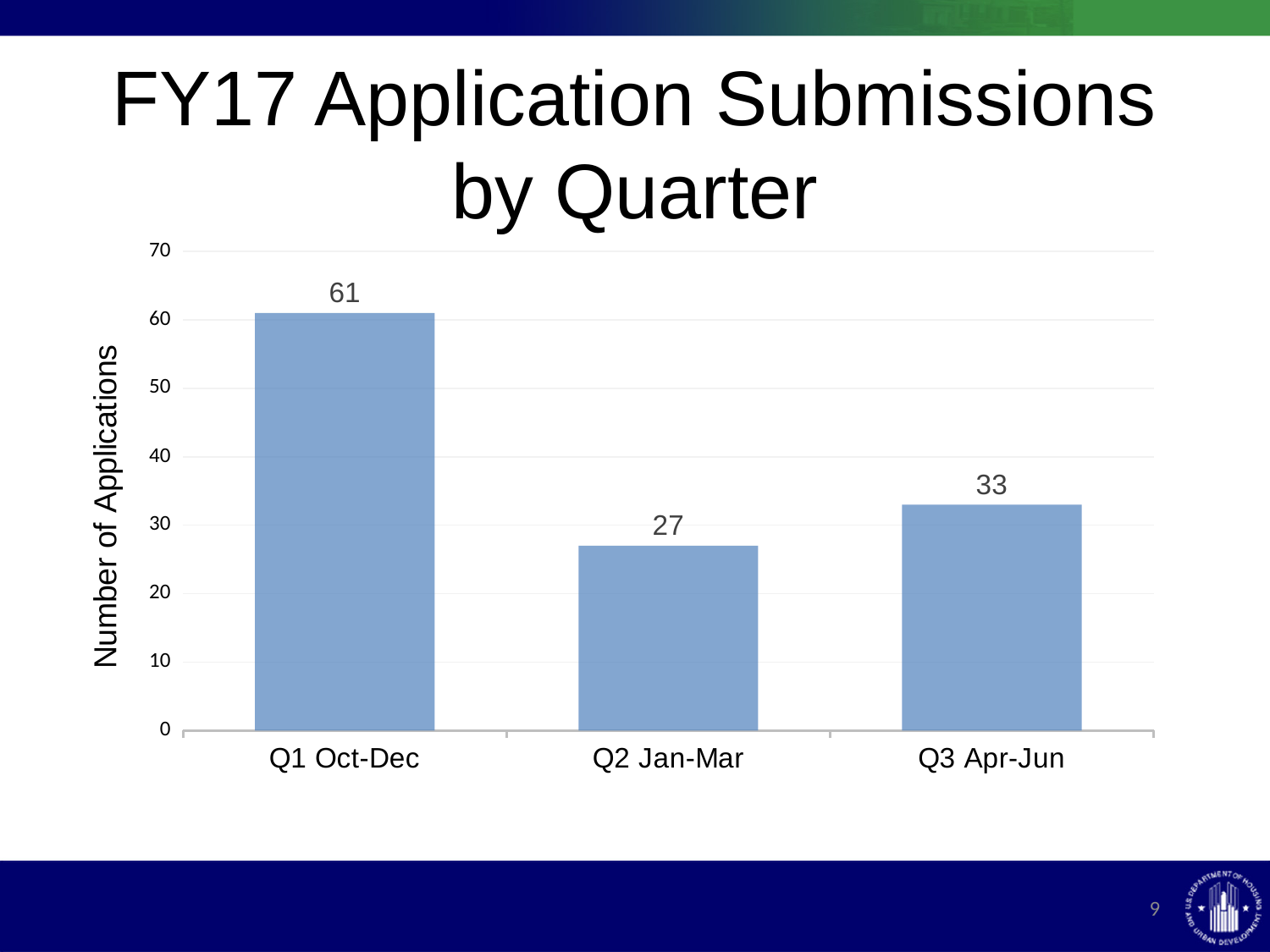

# FY17 Application Submissions by Quarter

### Chart

| Category | properties |
|---|---|
| Q1 Oct-Dec | 61.0 |
| Q2 Jan-Mar | 27.0 |
| Q3 Apr-Jun | 33.0 |
9